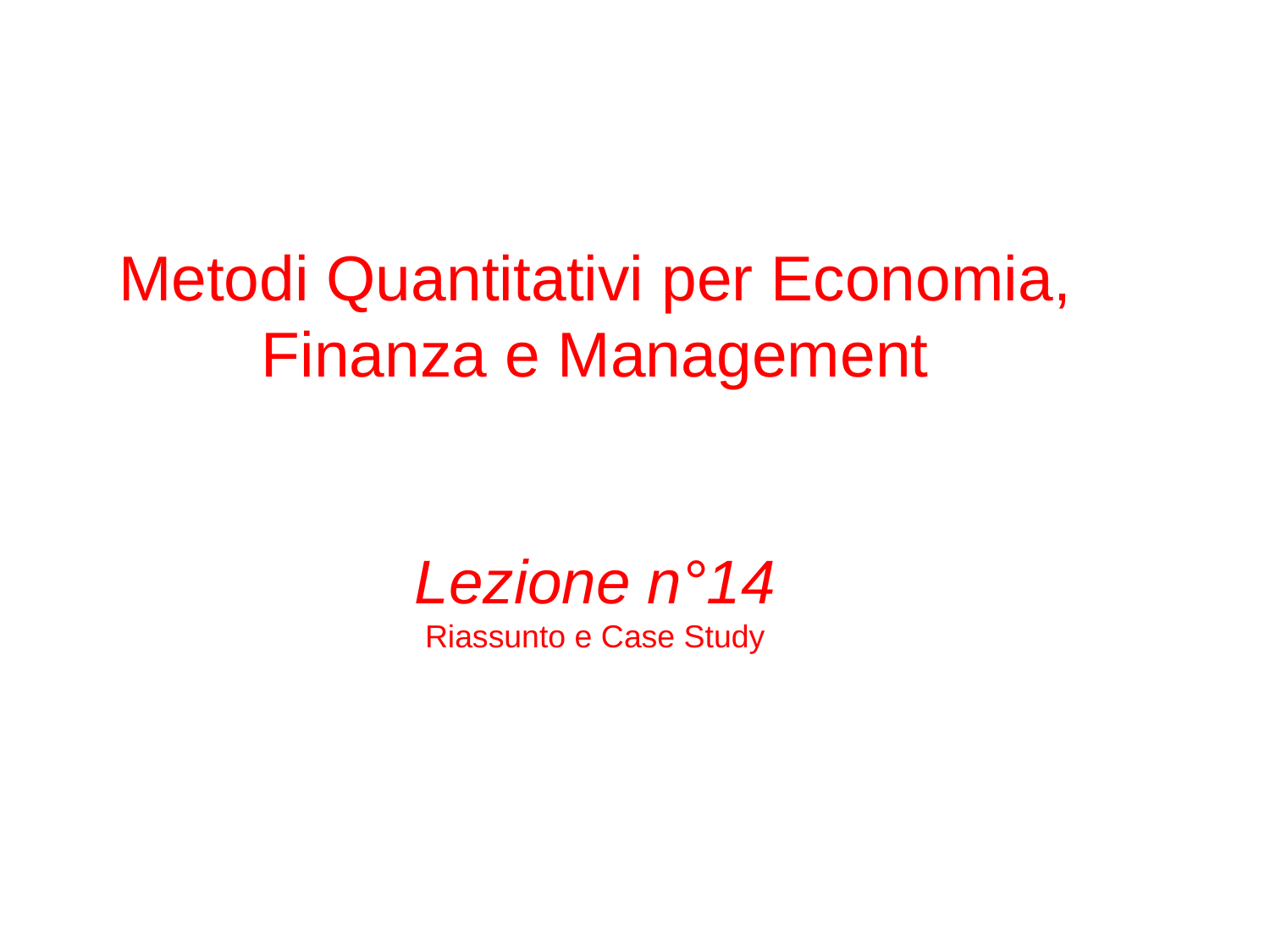

# Metodi Quantitativi per Economia, Finanza e Management Lezione n°14 Riassunto e Case Study